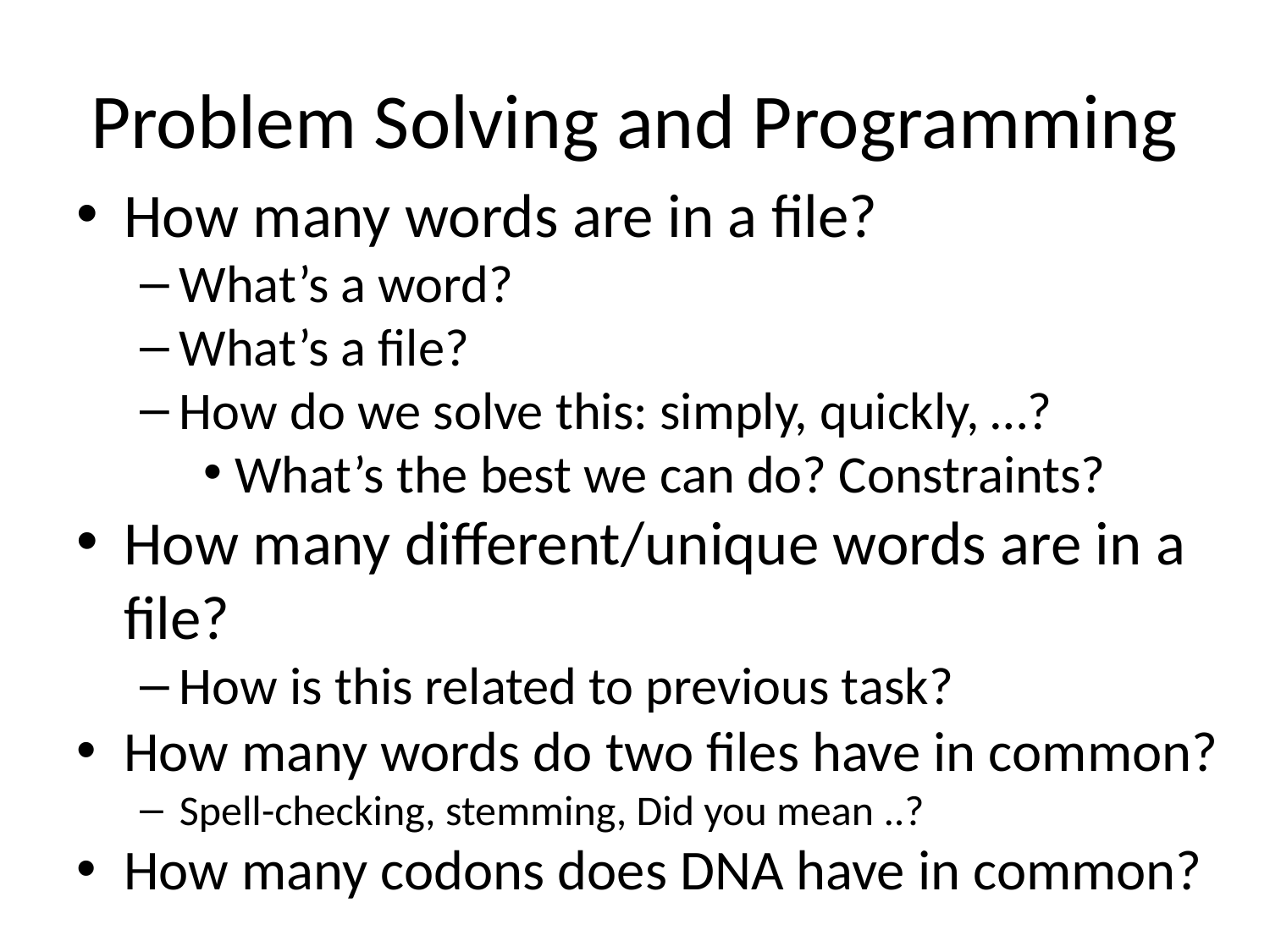

# Problem Solving and Programming
How many words are in a file?
What’s a word?
What’s a file?
How do we solve this: simply, quickly, …?
What’s the best we can do? Constraints?
How many different/unique words are in a file?
How is this related to previous task?
How many words do two files have in common?
Spell-checking, stemming, Did you mean ..?
How many codons does DNA have in common?